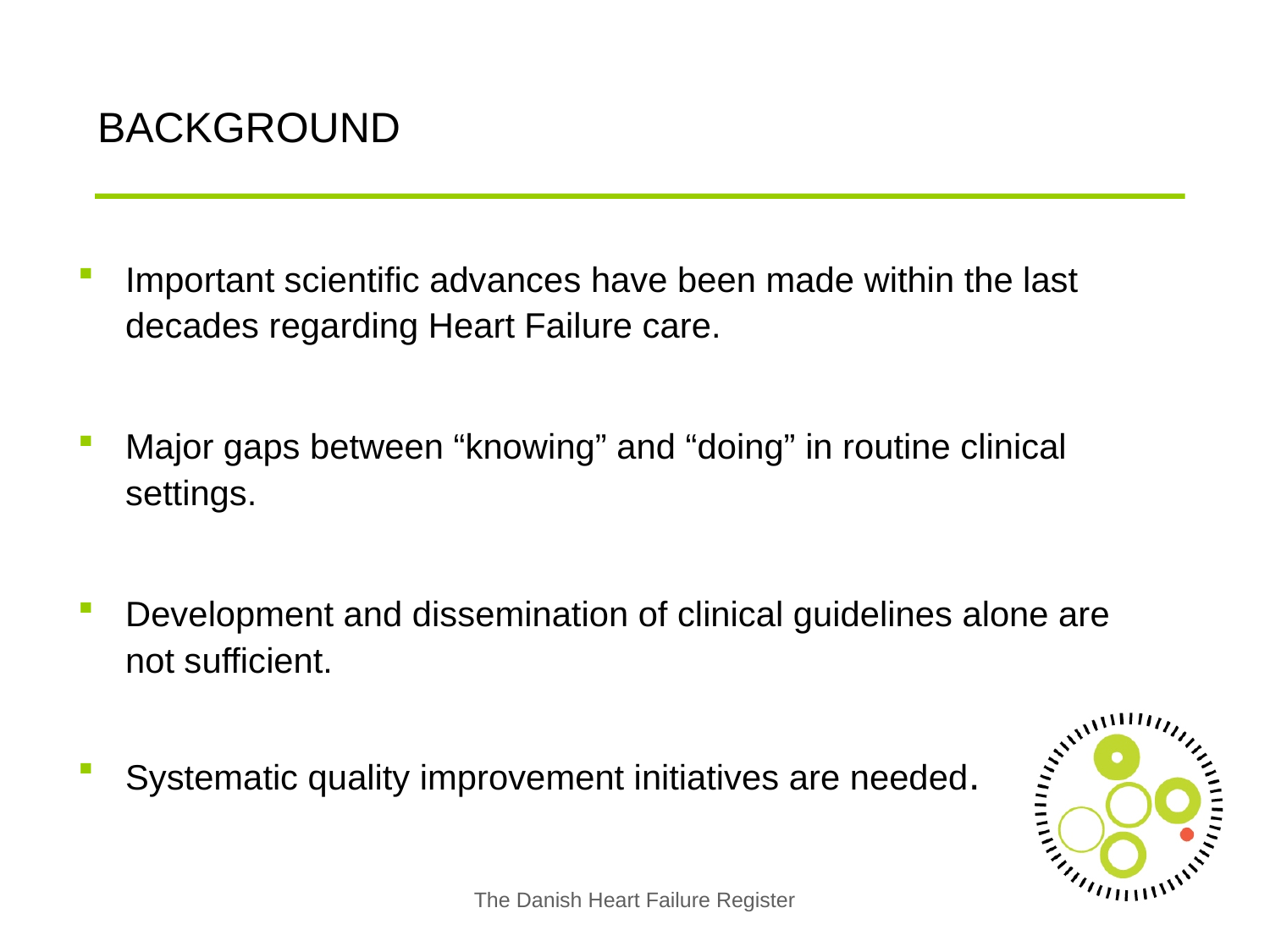

# BACKGROUND
Important scientific advances have been made within the last decades regarding Heart Failure care.

Major gaps between “knowing” and “doing” in routine clinical settings.

Development and dissemination of clinical guidelines alone are not sufficient.

Systematic quality improvement initiatives are needed.

The Danish Heart Failure Register